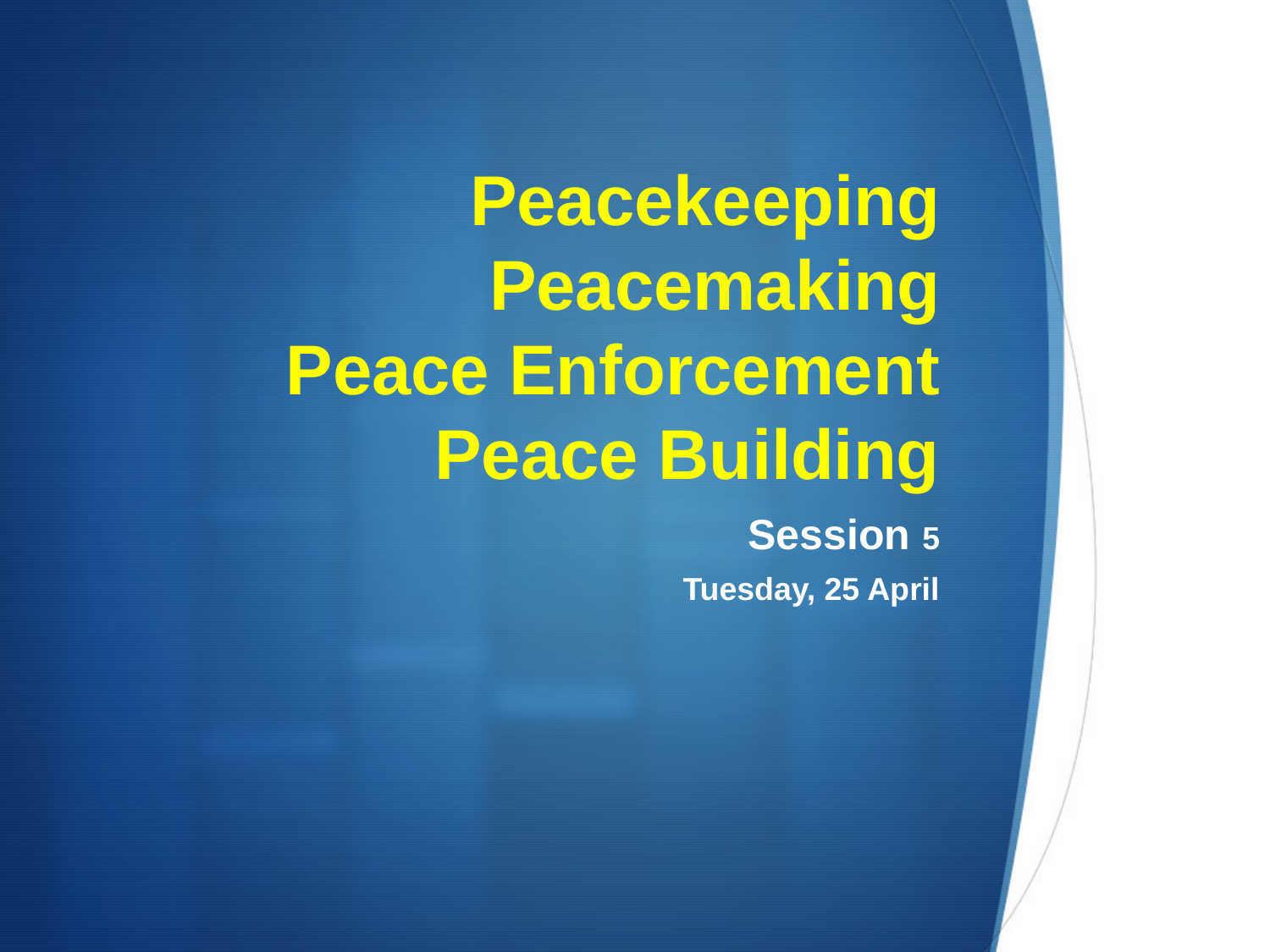

# Peacekeeping Peacemaking Peace Enforcement Peace Building
Session 5
Tuesday, 25 April